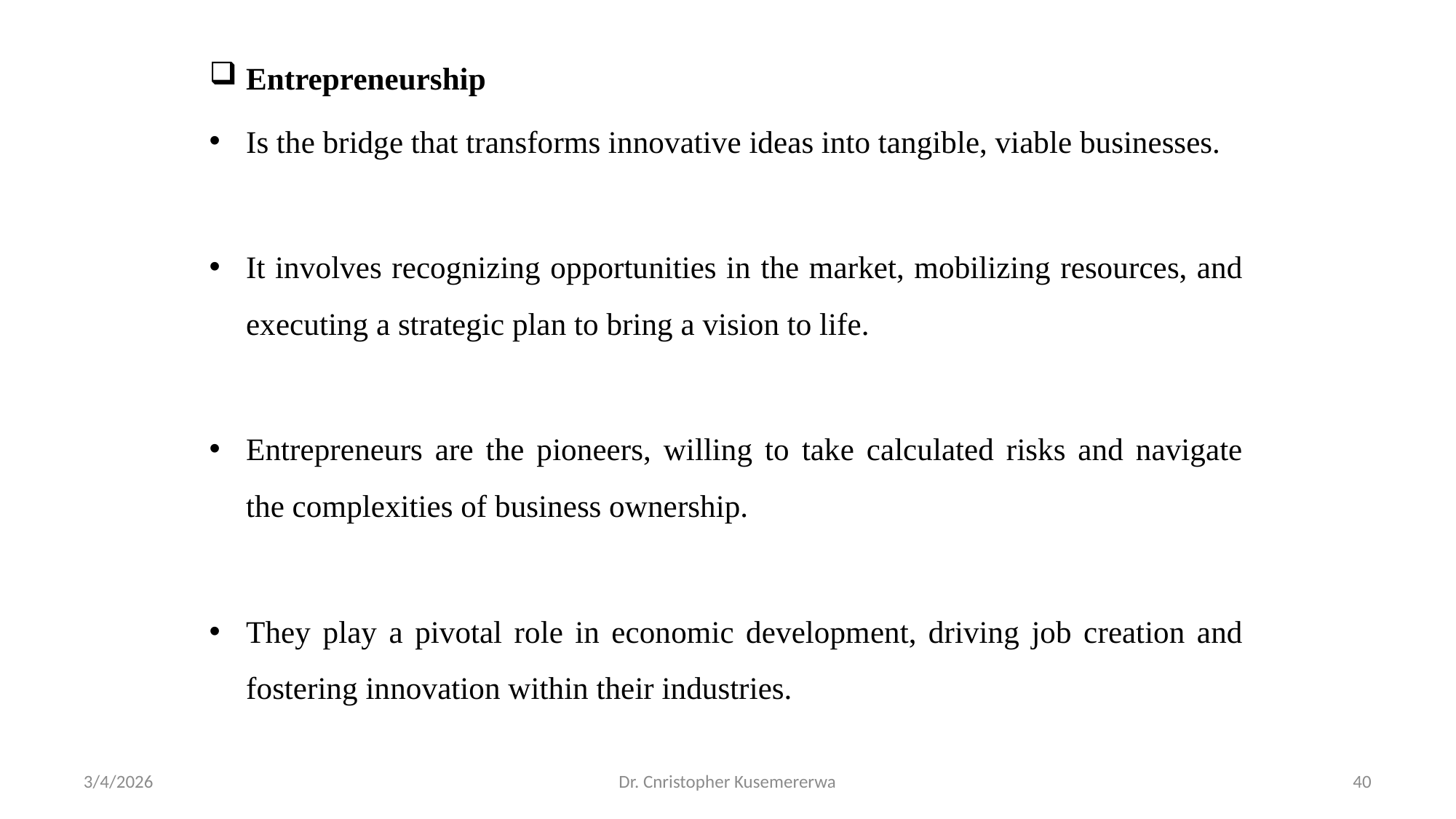

Entrepreneurship
Is the bridge that transforms innovative ideas into tangible, viable businesses.

It involves recognizing opportunities in the market, mobilizing resources, and executing a strategic plan to bring a vision to life.

Entrepreneurs are the pioneers, willing to take calculated risks and navigate the complexities of business ownership.

They play a pivotal role in economic development, driving job creation and fostering innovation within their industries.

3/4/2026
Dr. Cnristopher Kusemererwa
40